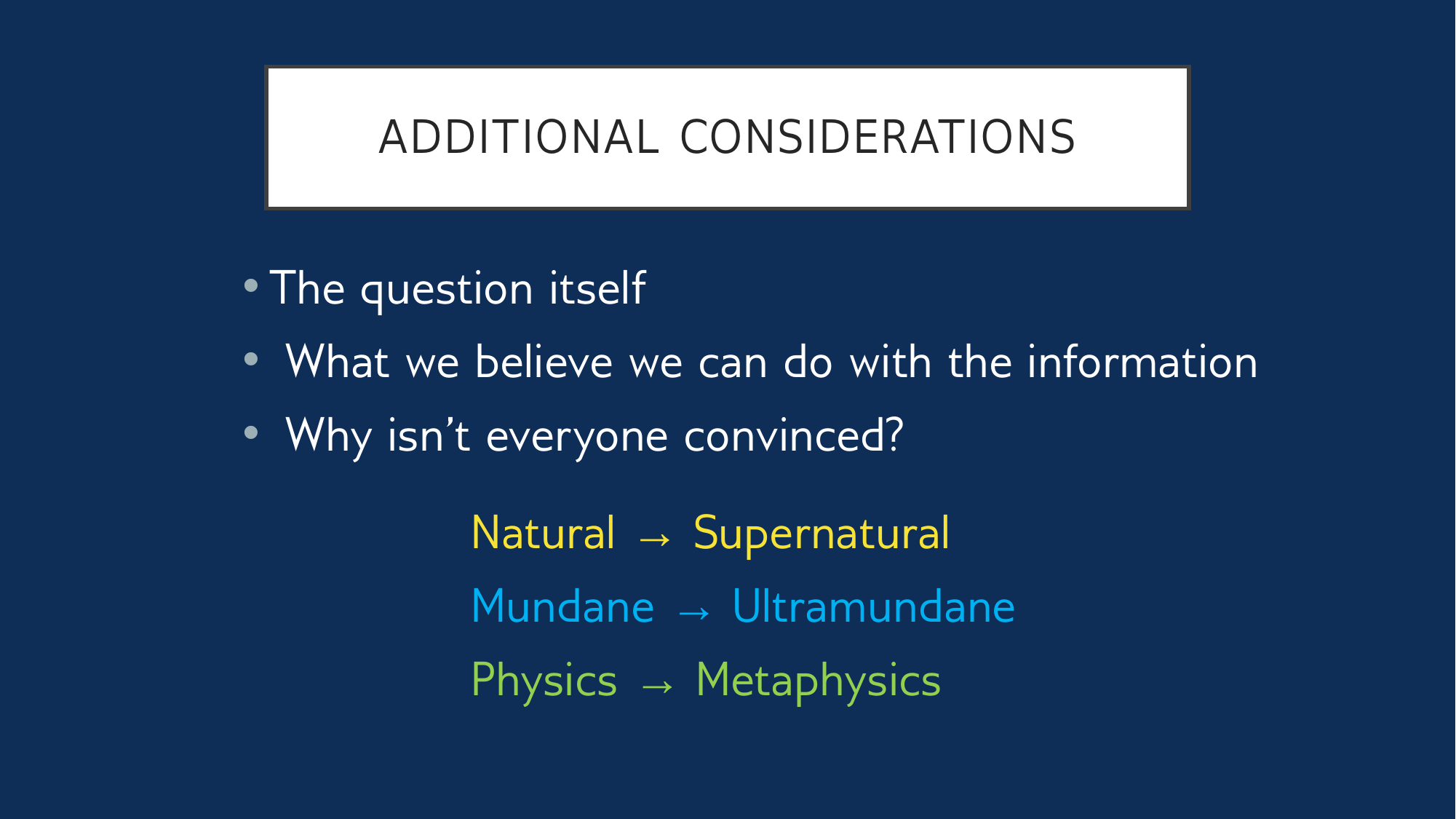

# Additional considerations
The question itself
 What we believe we can do with the information
 Why isn’t everyone convinced?
Natural → Supernatural
Mundane → Ultramundane
Physics → Metaphysics